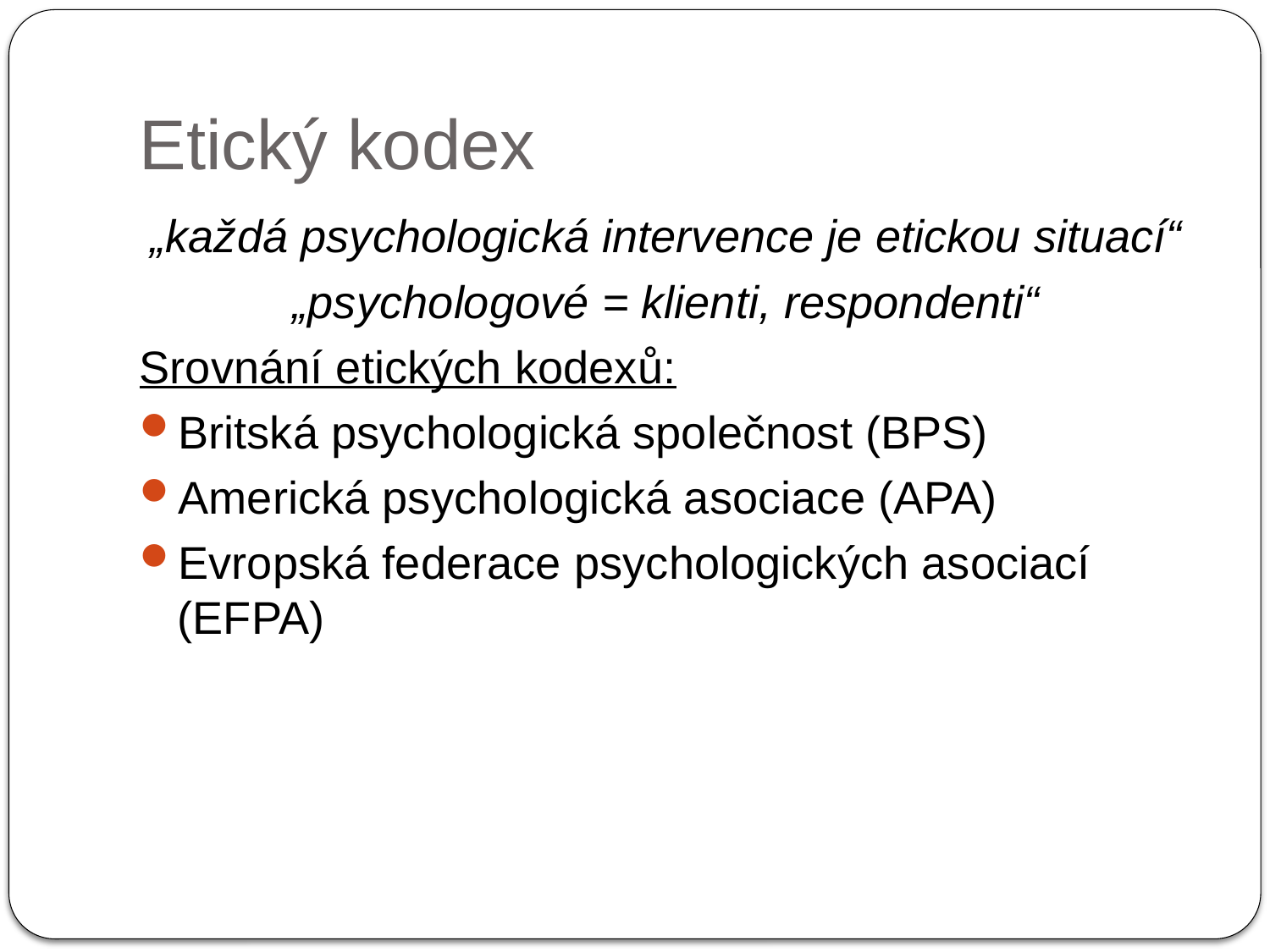

# Etický kodex
„každá psychologická intervence je etickou situací“
„psychologové = klienti, respondenti“
Srovnání etických kodexů:
Britská psychologická společnost (BPS)
Americká psychologická asociace (APA)
Evropská federace psychologických asociací (EFPA)